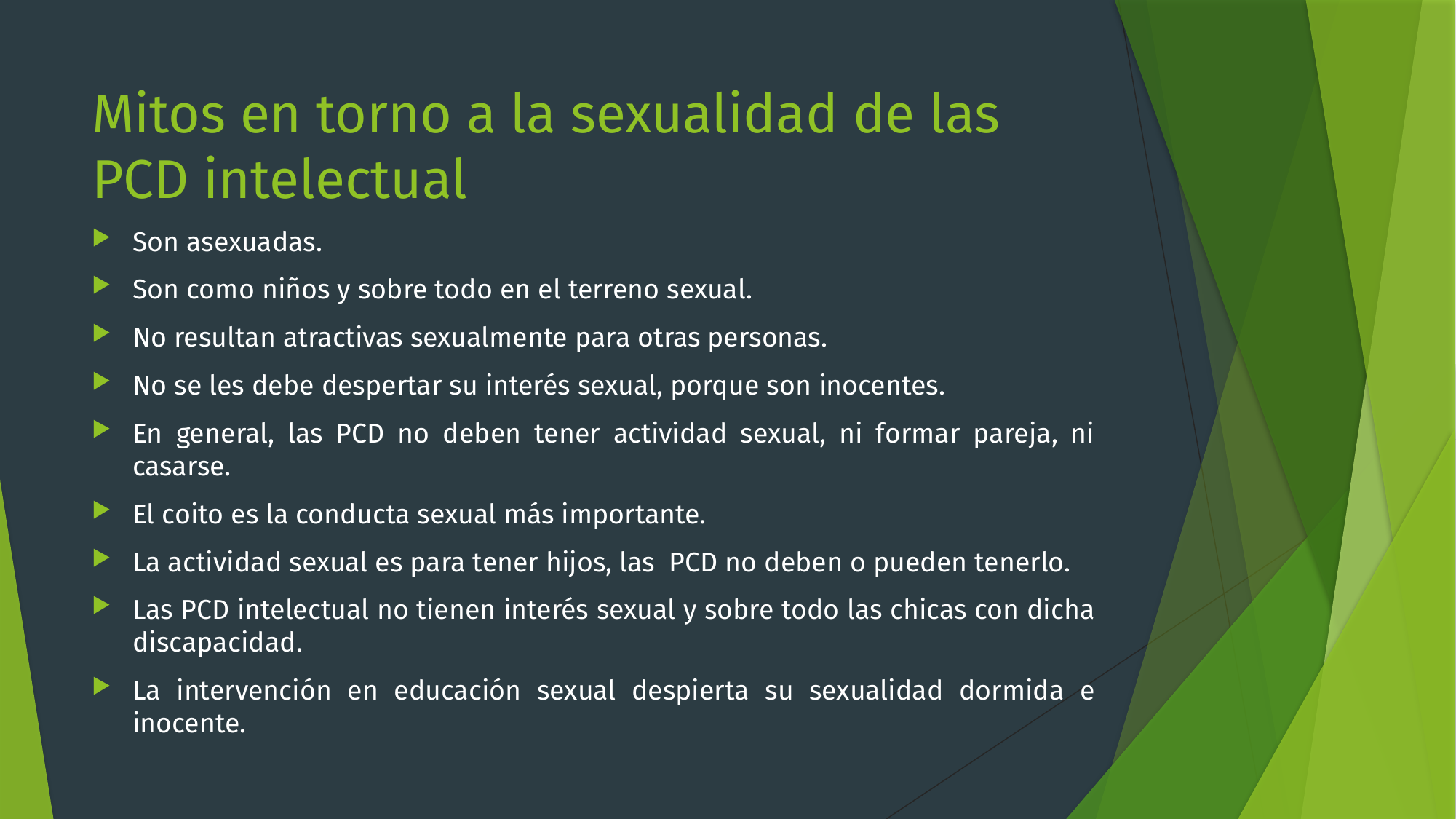

# Mitos en torno a la sexualidad de las PCD intelectual
Son asexuadas.
Son como niños y sobre todo en el terreno sexual.
No resultan atractivas sexualmente para otras personas.
No se les debe despertar su interés sexual, porque son inocentes.
En general, las PCD no deben tener actividad sexual, ni formar pareja, ni casarse.
El coito es la conducta sexual más importante.
La actividad sexual es para tener hijos, las  PCD no deben o pueden tenerlo.
Las PCD intelectual no tienen interés sexual y sobre todo las chicas con dicha discapacidad.
La intervención en educación sexual despierta su sexualidad dormida e inocente.